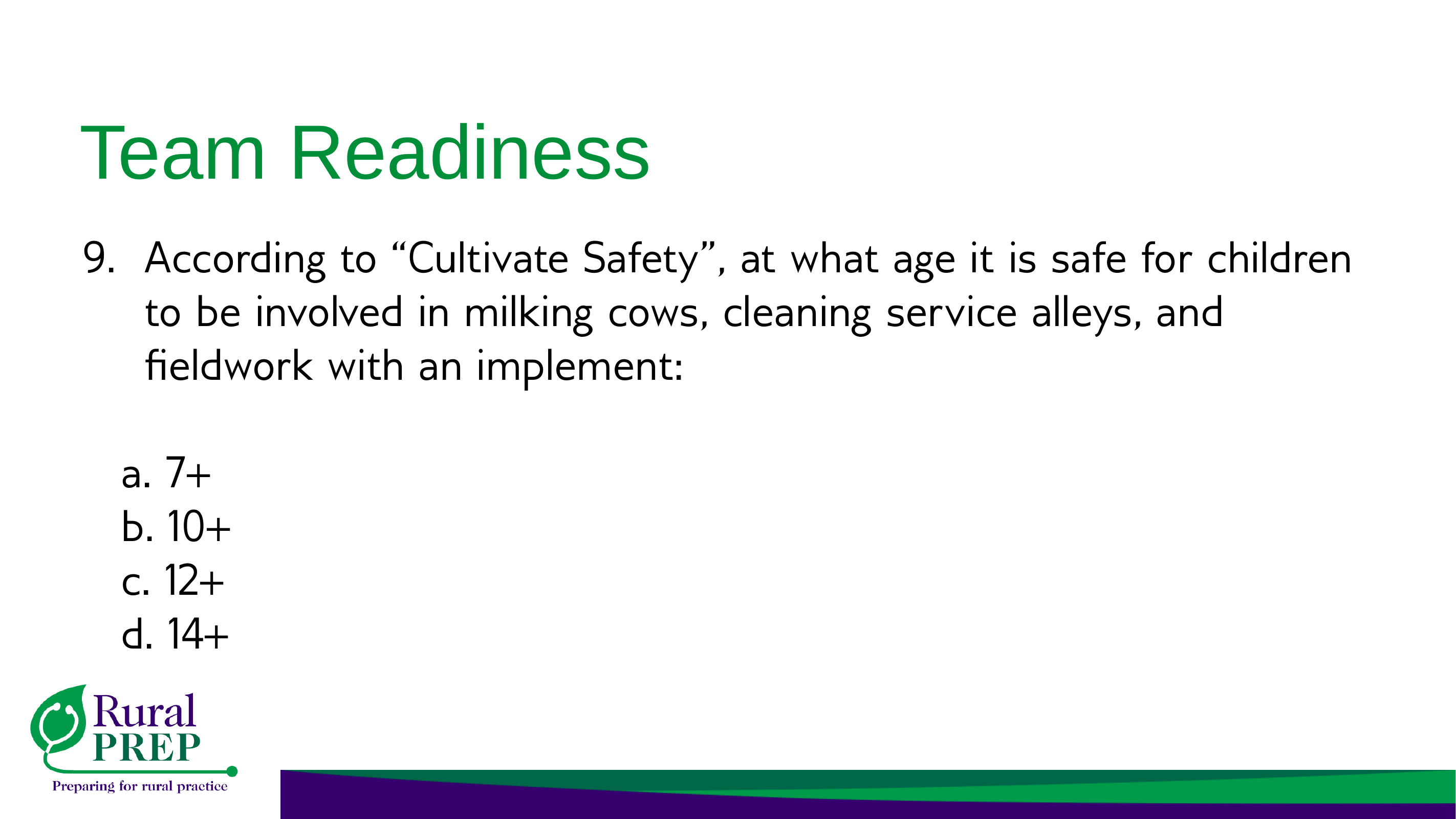

# Team Readiness
According to “Cultivate Safety”, at what age it is safe for children to be involved in milking cows, cleaning service alleys, and fieldwork with an implement:

a. 7+
b. 10+
c. 12+
d. 14+